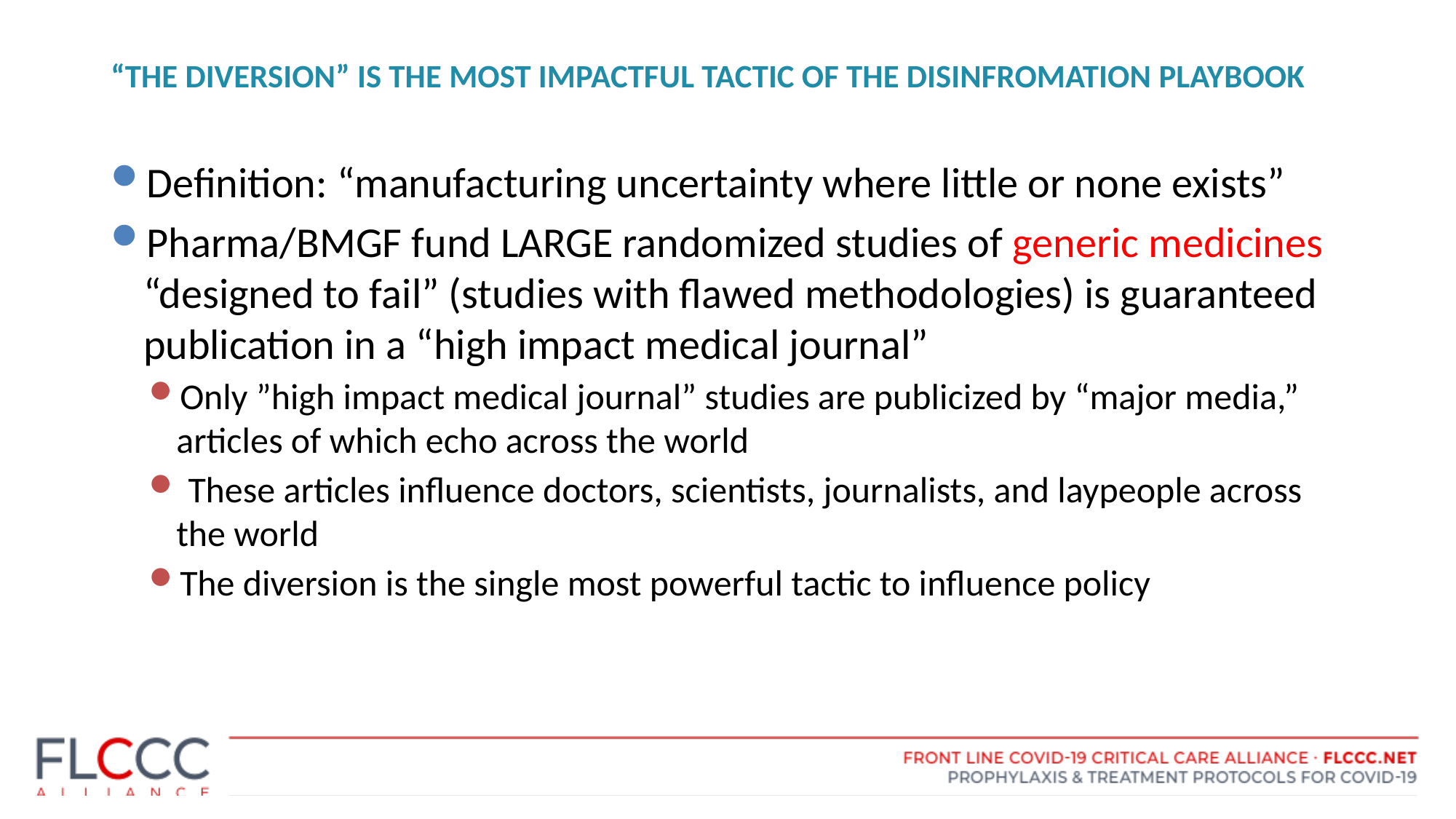

# “THE DIVERSION” IS THE MOST IMPACTFUL TACTIC OF THE DISINFROMATION PLAYBOOK
Definition: “manufacturing uncertainty where little or none exists”
Pharma/BMGF fund LARGE randomized studies of generic medicines “designed to fail” (studies with flawed methodologies) is guaranteed publication in a “high impact medical journal”
Only ”high impact medical journal” studies are publicized by “major media,” articles of which echo across the world
 These articles influence doctors, scientists, journalists, and laypeople across the world
The diversion is the single most powerful tactic to influence policy